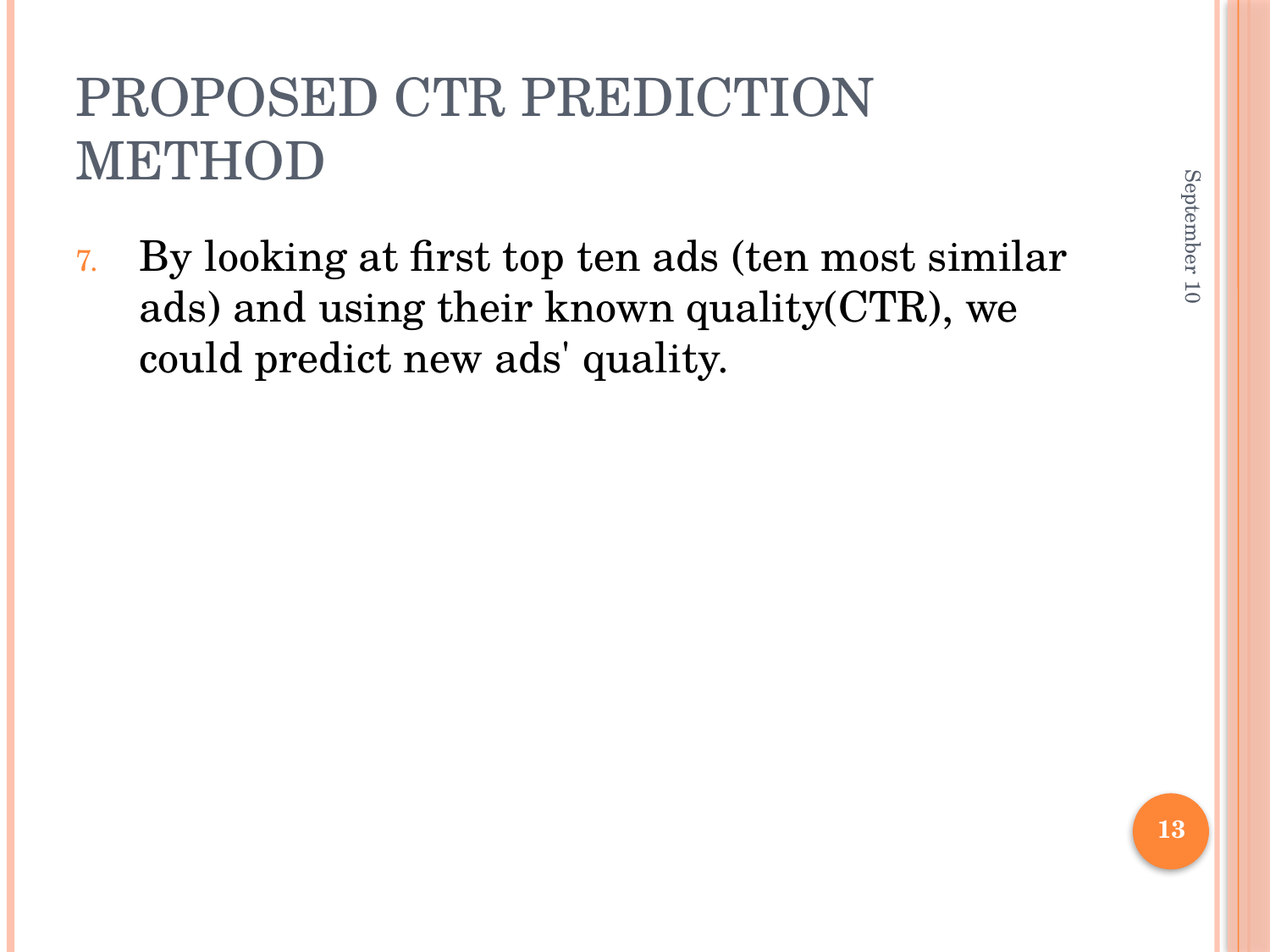

# Proposed CTR Prediction Method
September 10
By looking at first top ten ads (ten most similar ads) and using their known quality(CTR), we could predict new ads' quality.

13